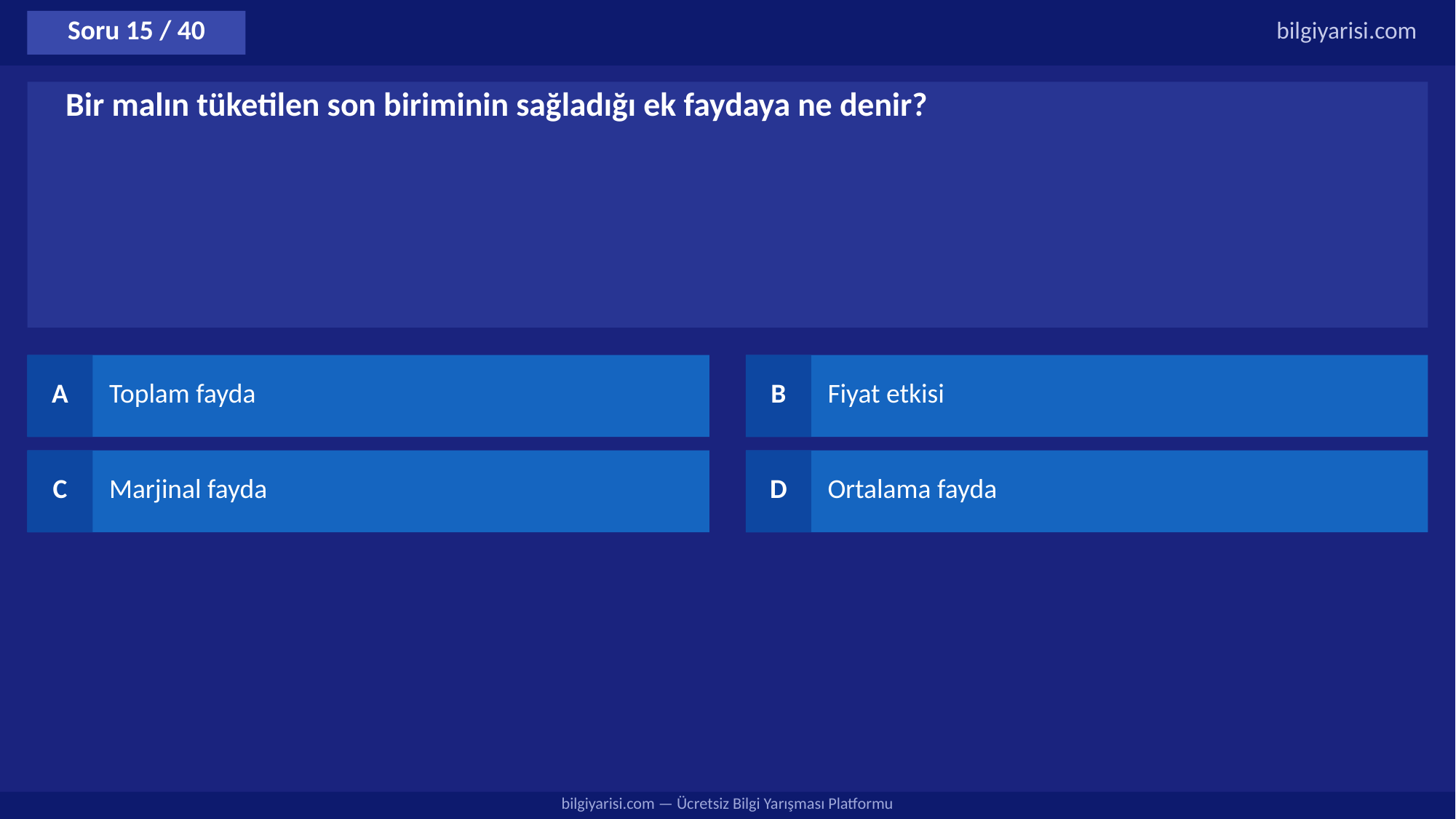

Soru 15 / 40
bilgiyarisi.com

Bir malın tüketilen son biriminin sağladığı ek faydaya ne denir?

A
Toplam fayda

B
Fiyat etkisi

C
Marjinal fayda

D
Ortalama fayda
bilgiyarisi.com — Ücretsiz Bilgi Yarışması Platformu